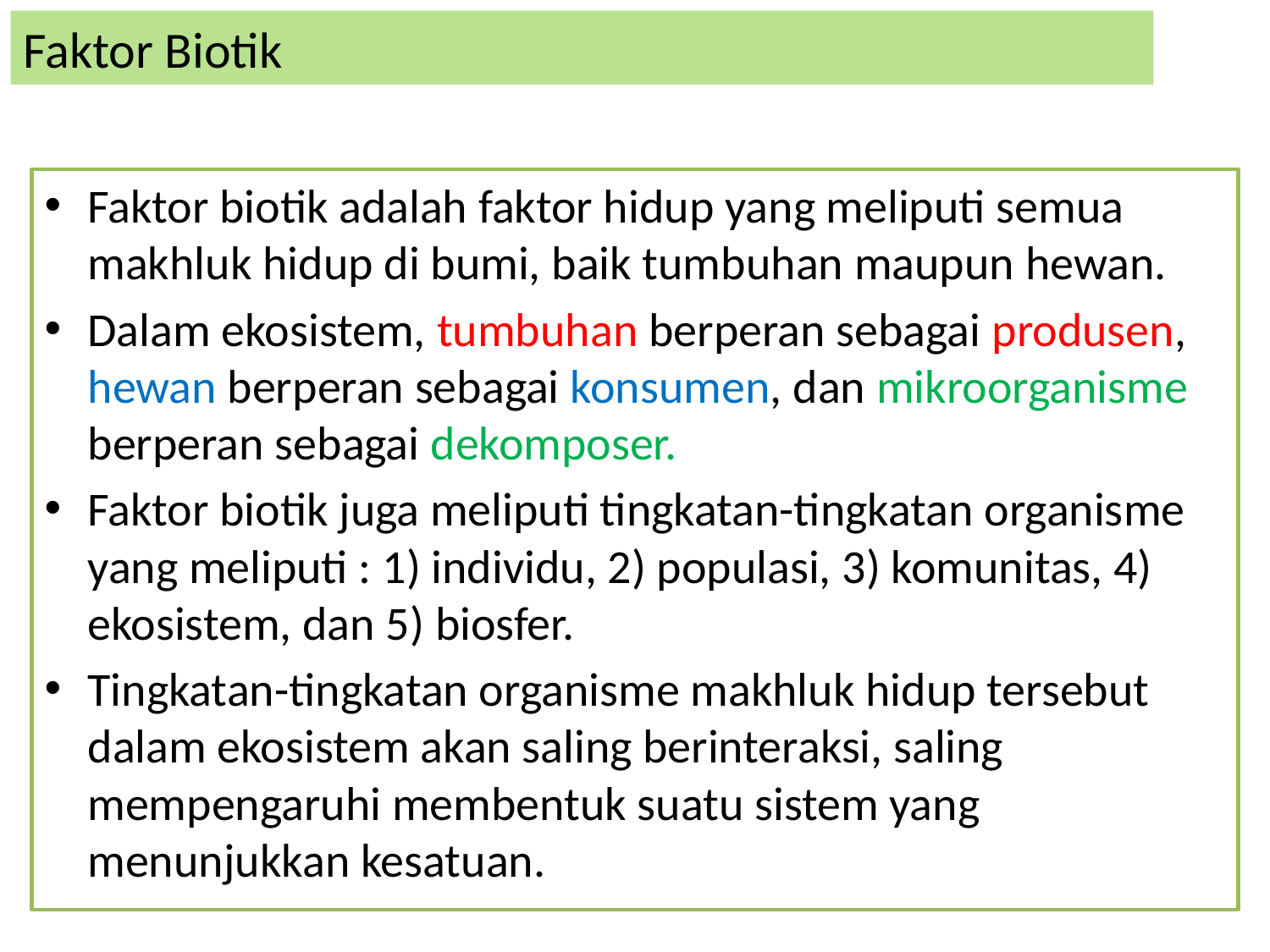

# Faktor Biotik
Faktor biotik adalah faktor hidup yang meliputi semua makhluk hidup di bumi, baik tumbuhan maupun hewan.
Dalam ekosistem, tumbuhan berperan sebagai produsen, hewan berperan sebagai konsumen, dan mikroorganisme berperan sebagai dekomposer.
Faktor biotik juga meliputi tingkatan-tingkatan organisme yang meliputi : 1) individu, 2) populasi, 3) komunitas, 4) ekosistem, dan 5) biosfer.
Tingkatan-tingkatan organisme makhluk hidup tersebut dalam ekosistem akan saling berinteraksi, saling mempengaruhi membentuk suatu sistem yang menunjukkan kesatuan.